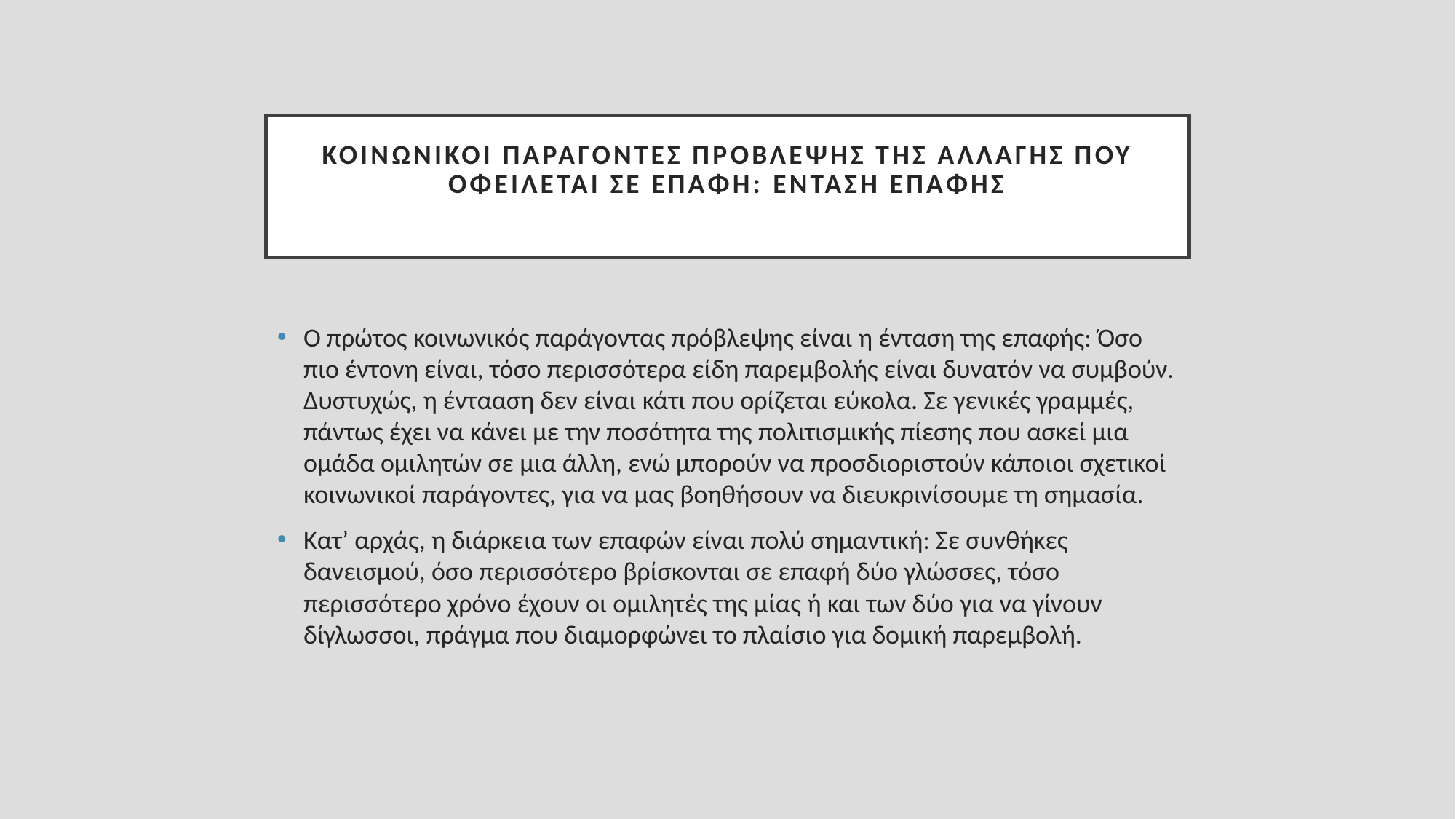

# Κοινωνικοί παράγοντες πρόβλεψης της αλλαγής που οφείλεται σε επαφή: Ένταση επαφής
Ο πρώτος κοινωνικός παράγοντας πρόβλεψης είναι η ένταση της επαφής: Όσο πιο έντονη είναι, τόσο περισσότερα είδη παρεμβολής είναι δυνατόν να συμβούν. Δυστυχώς, η έντααση δεν είναι κάτι που ορίζεται εύκολα. Σε γενικές γραμμές, πάντως έχει να κάνει με την ποσότητα της πολιτισμικής πίεσης που ασκεί μια ομάδα ομιλητών σε μια άλλη, ενώ μπορούν να προσδιοριστούν κάποιοι σχετικοί κοινωνικοί παράγοντες, για να μας βοηθήσουν να διευκρινίσουμε τη σημασία.
Κατ’ αρχάς, η διάρκεια των επαφών είναι πολύ σημαντική: Σε συνθήκες δανεισμού, όσο περισσότερο βρίσκονται σε επαφή δύο γλώσσες, τόσο περισσότερο χρόνο έχουν οι ομιλητές της μίας ή και των δύο για να γίνουν δίγλωσσοι, πράγμα που διαμορφώνει το πλαίσιο για δομική παρεμβολή.